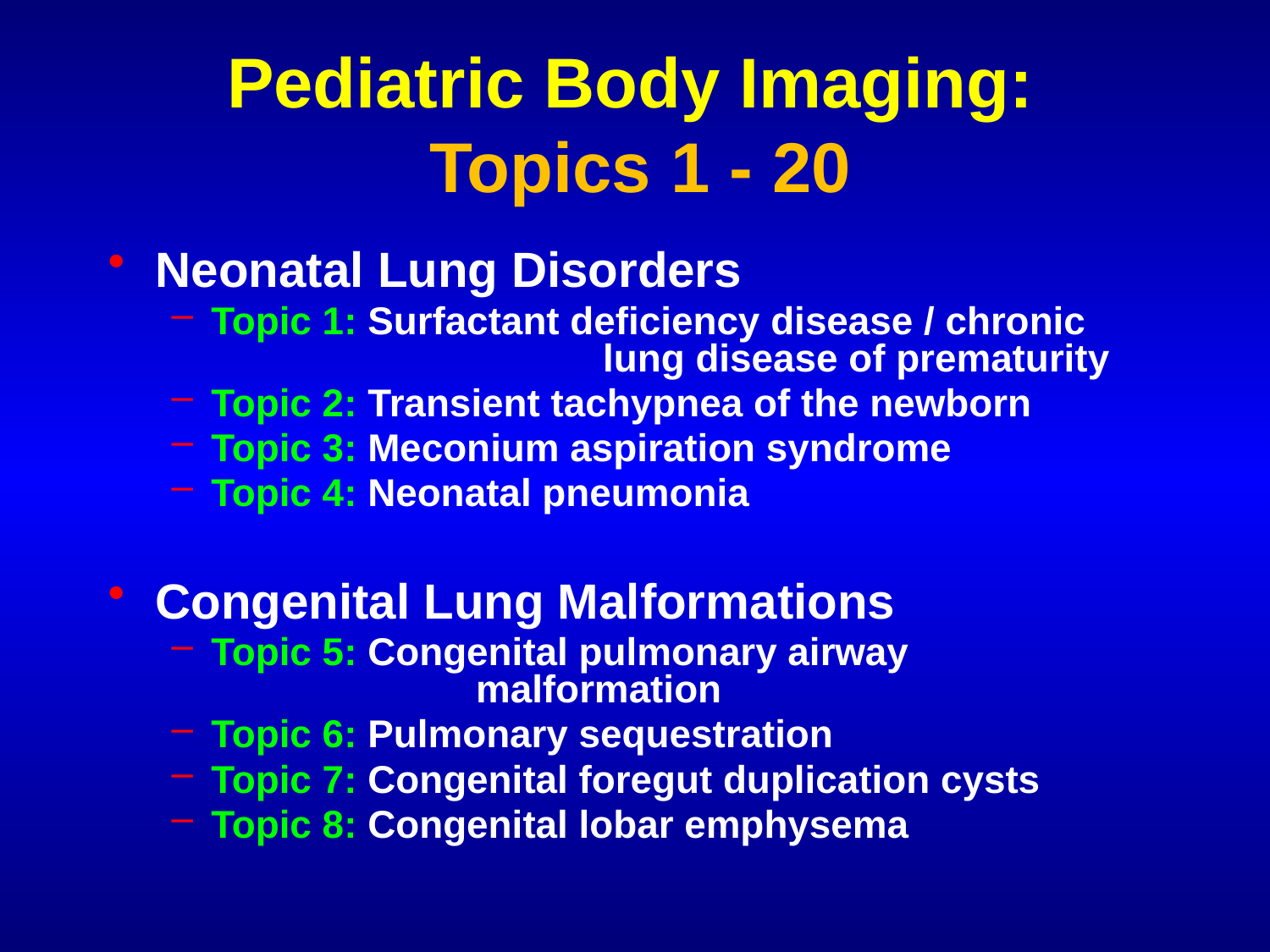

# Pediatric Body Imaging: Topics 1 - 20
Neonatal Lung Disorders
Topic 1: Surfactant deficiency disease / chronic   		       	 lung disease of prematurity
Topic 2: Transient tachypnea of the newborn
Topic 3: Meconium aspiration syndrome
Topic 4: Neonatal pneumonia

Congenital Lung Malformations
Topic 5: Congenital pulmonary airway 				 malformation
Topic 6: Pulmonary sequestration
Topic 7: Congenital foregut duplication cysts
Topic 8: Congenital lobar emphysema